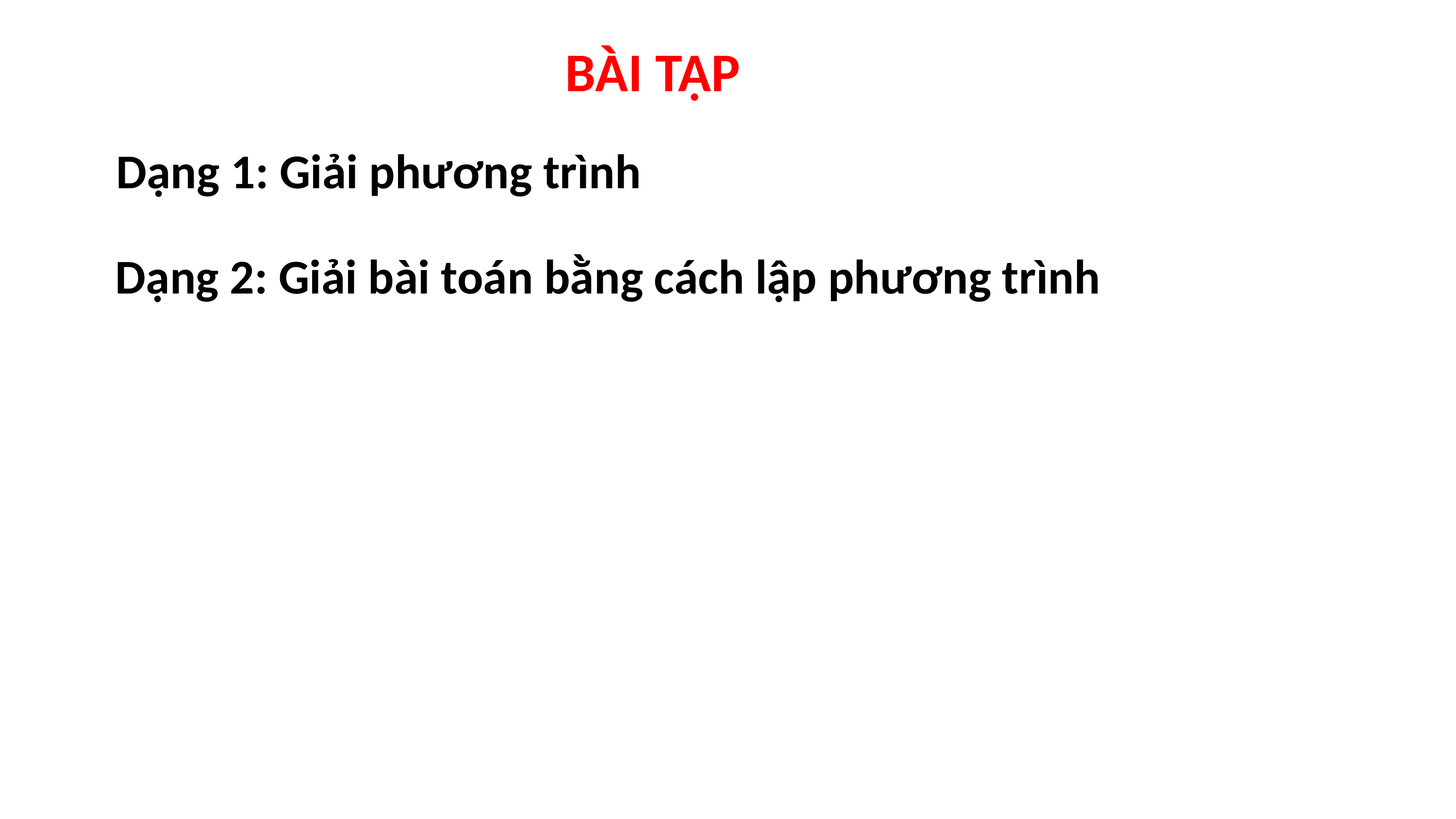

BÀI TẬP
Dạng 1: Giải phương trình
Dạng 2: Giải bài toán bằng cách lập phương trình